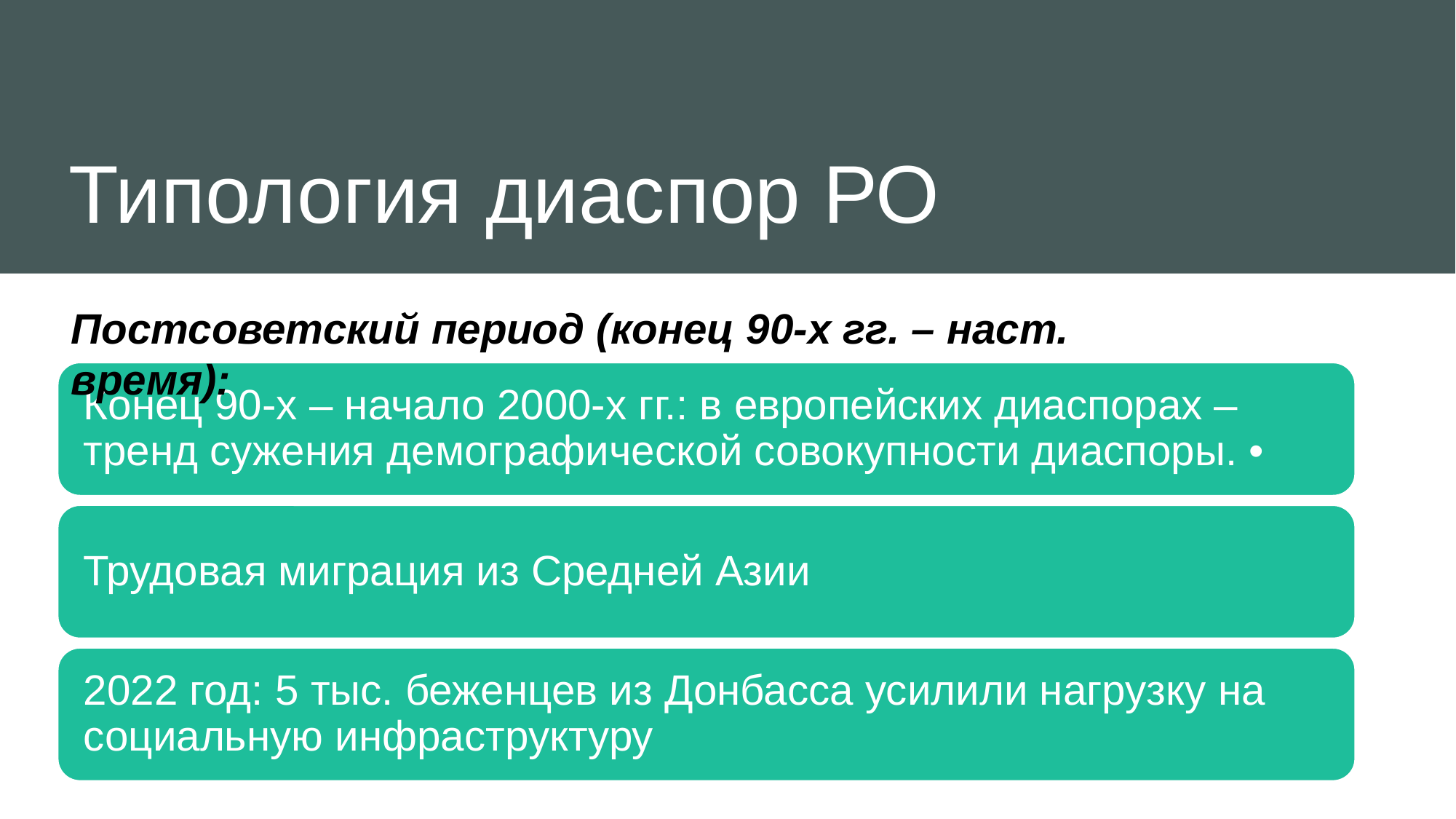

# Типология диаспор РО
Постсоветский период (конец 90-х гг. – наст. время):
Конец 90-х – начало 2000-х гг.: в европейских диаспорах – тренд сужения демографической совокупности диаспоры. •
Трудовая миграция из Средней Азии
2022 год: 5 тыс. беженцев из Донбасса усилили нагрузку на социальную инфраструктуру